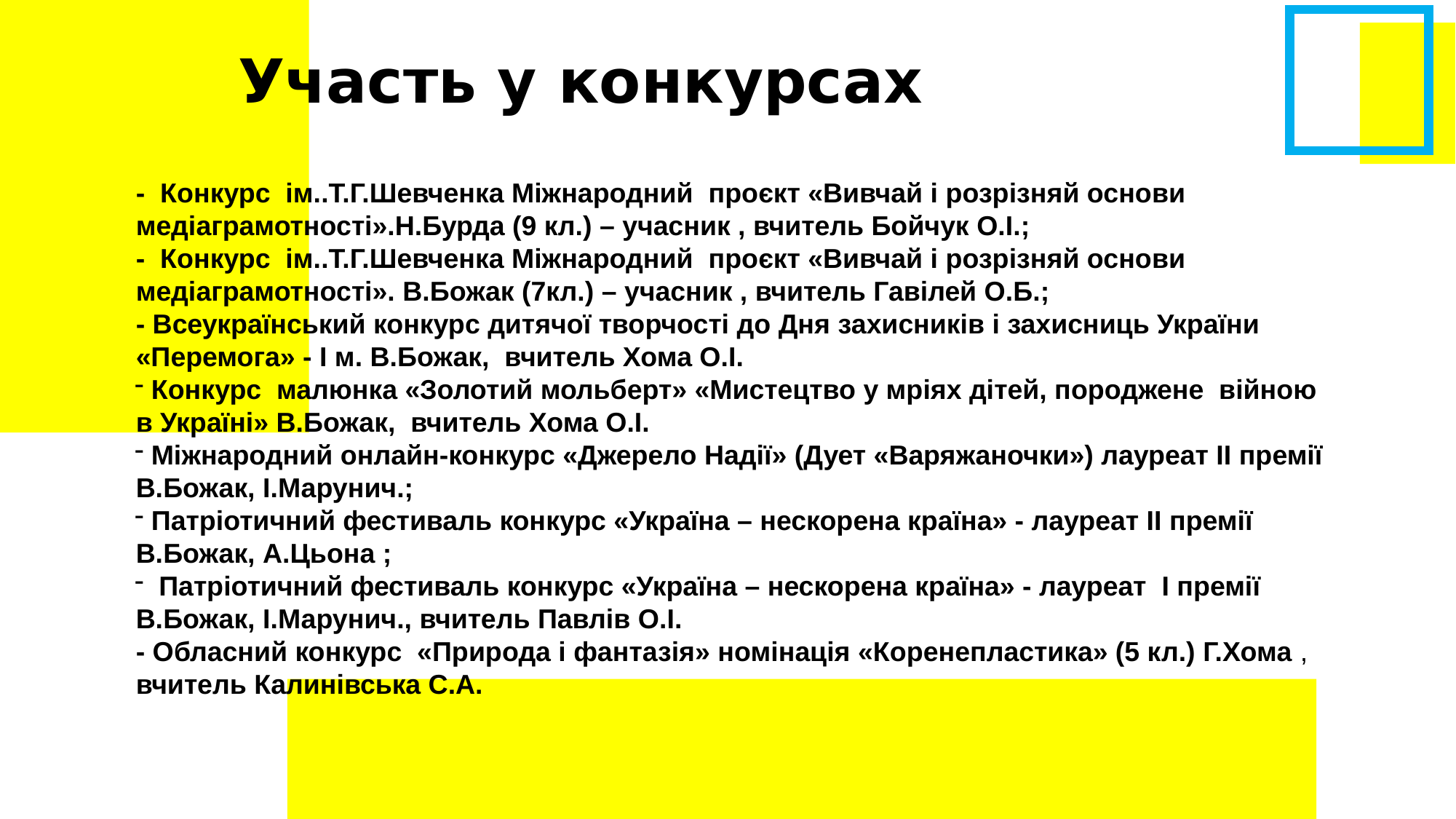

# Участь у конкурсах
-  Конкурс  ім..Т.Г.Шевченка Міжнародний  проєкт «Вивчай і розрізняй основи медіаграмотності».Н.Бурда (9 кл.) – учасник , вчитель Бойчук О.І.;
-  Конкурс  ім..Т.Г.Шевченка Міжнародний  проєкт «Вивчай і розрізняй основи медіаграмотності». В.Божак (7кл.) – учасник , вчитель Гавілей О.Б.;
- Всеукраїнський конкурс дитячої творчості до Дня захисників і захисниць України «Перемога» - І м. В.Божак,  вчитель Хома О.І.
 Конкурс  малюнка «Золотий мольберт» «Мистецтво у мріях дітей, породжене  війною в Україні» В.Божак,  вчитель Хома О.І.
 Міжнародний онлайн-конкурс «Джерело Надії» (Дует «Варяжаночки») лауреат ІІ премії В.Божак, І.Марунич.;
 Патріотичний фестиваль конкурс «Україна – нескорена країна» - лауреат ІІ премії В.Божак, А.Цьона ;
  Патріотичний фестиваль конкурс «Україна – нескорена країна» - лауреат  І премії  В.Божак, І.Марунич., вчитель Павлів О.І.
- Обласний конкурс  «Природа і фантазія» номінація «Коренепластика» (5 кл.) Г.Хома , вчитель Калинівська С.А.